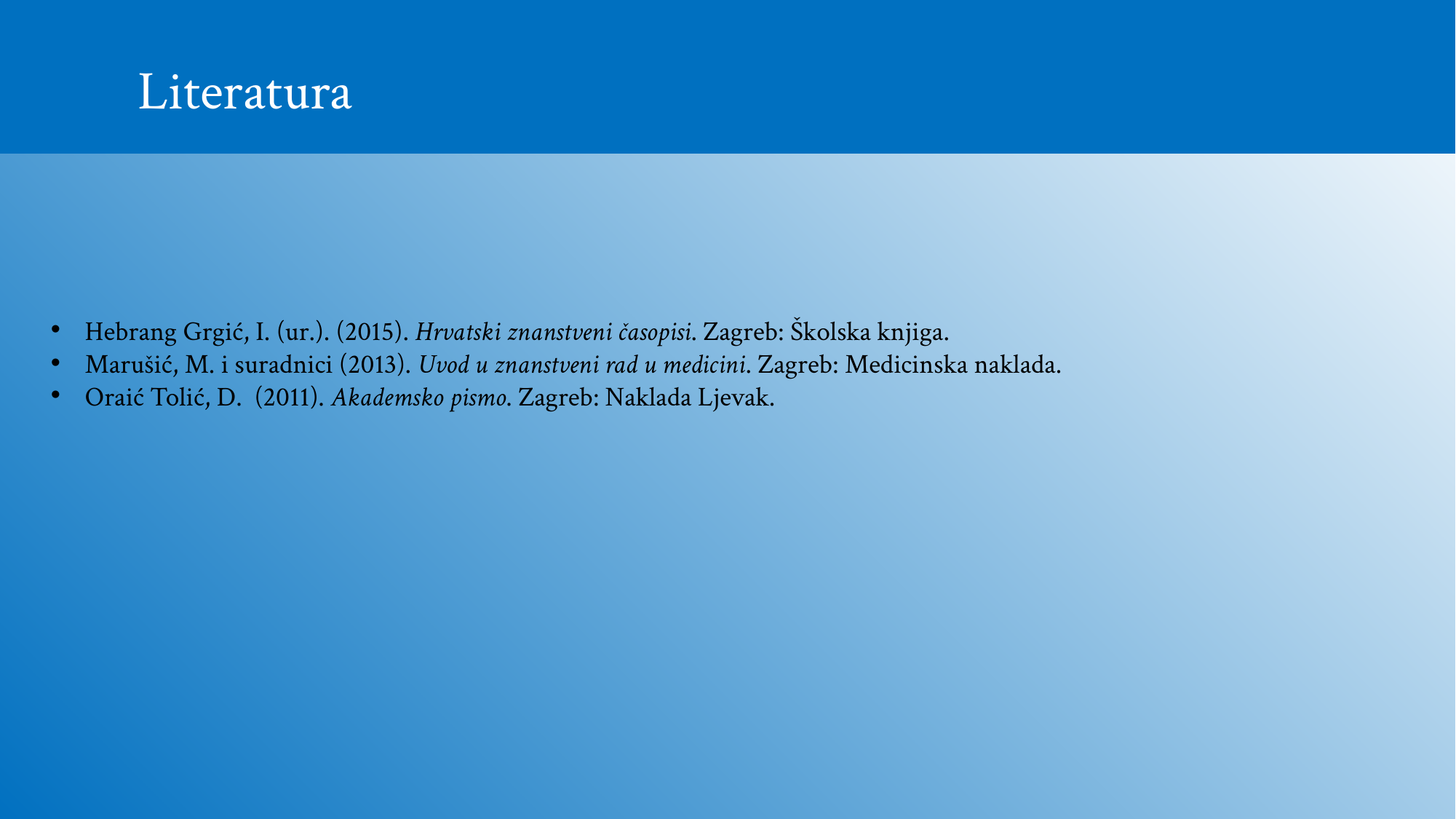

# Literatura

Hebrang Grgić, I. (ur.). (2015). Hrvatski znanstveni časopisi. Zagreb: Školska knjiga.
Marušić, M. i suradnici (2013). Uvod u znanstveni rad u medicini. Zagreb: Medicinska naklada.
Oraić Tolić, D.  (2011). Akademsko pismo. Zagreb: Naklada Ljevak.